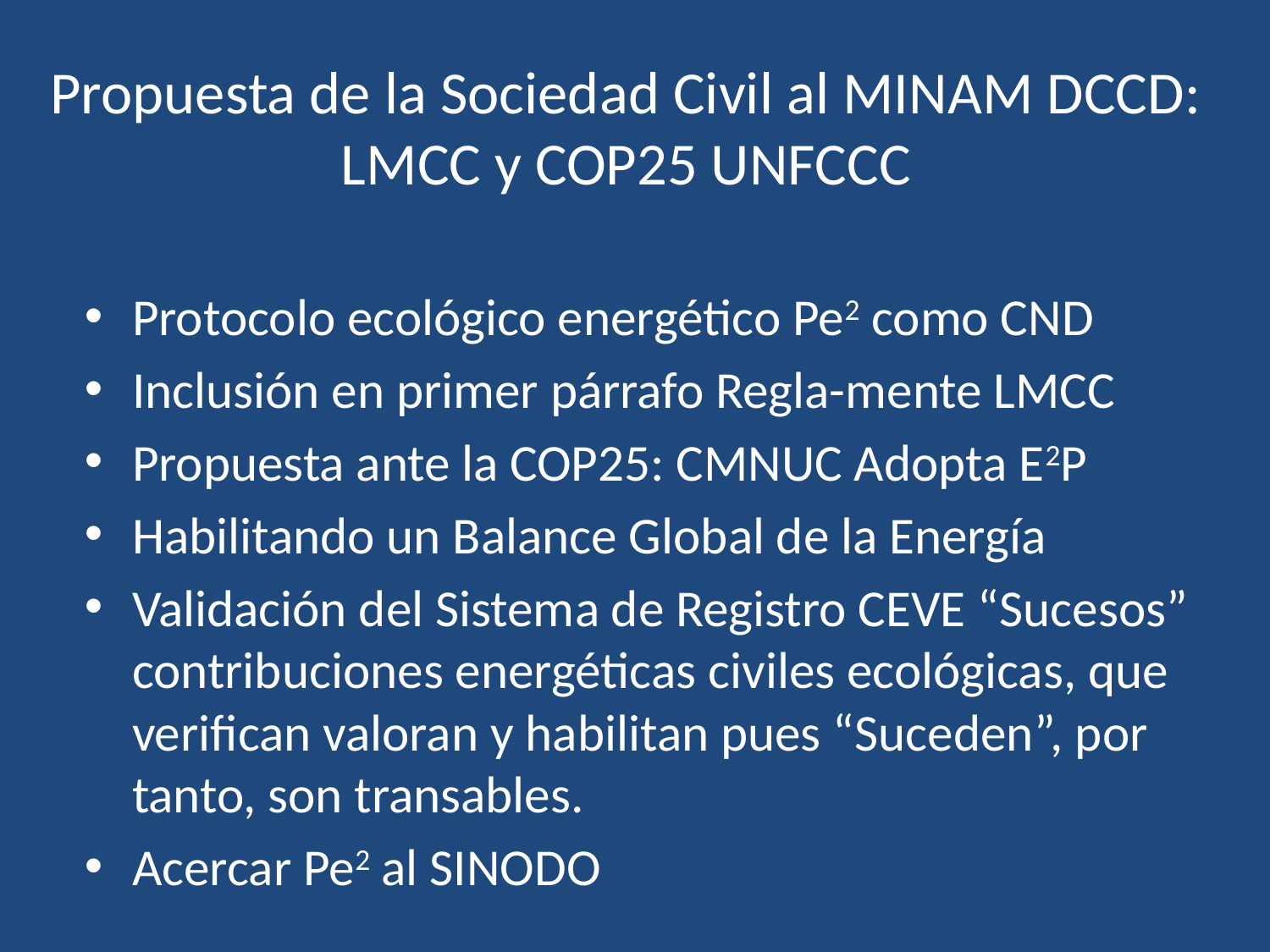

# Propuesta de la Sociedad Civil al MINAM DCCD: LMCC y COP25 UNFCCC
Protocolo ecológico energético Pe2 como CND
Inclusión en primer párrafo Regla-mente LMCC
Propuesta ante la COP25: CMNUC Adopta E2P
Habilitando un Balance Global de la Energía
Validación del Sistema de Registro CEVE “Sucesos” contribuciones energéticas civiles ecológicas, que verifican valoran y habilitan pues “Suceden”, por tanto, son transables.
Acercar Pe2 al SINODO